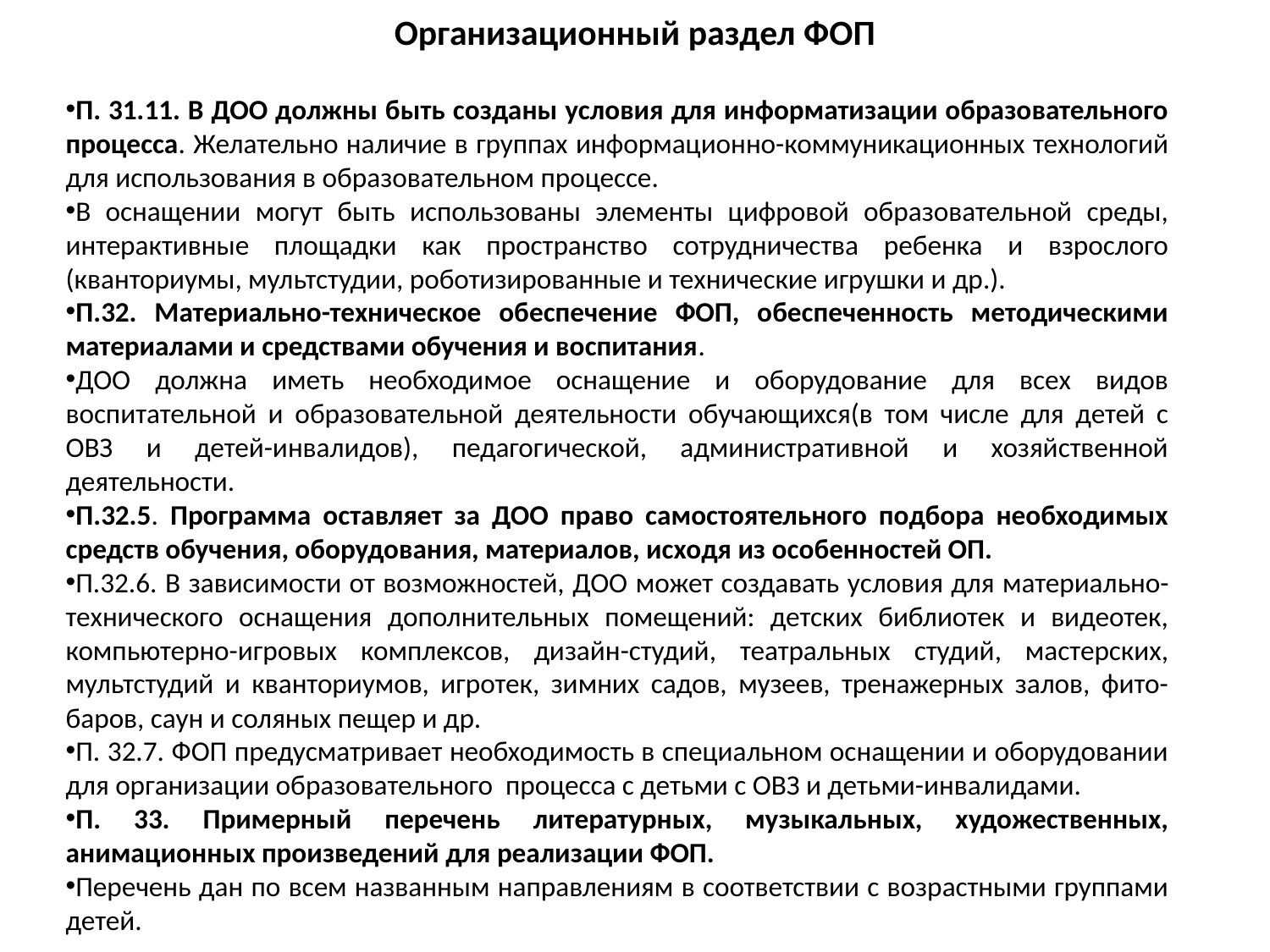

# Организационный раздел ФОП
П. 31.11. В ДОО должны быть созданы условия для информатизации образовательного процесса. Желательно наличие в группах информационно-коммуникационных технологий для использования в образовательном процессе.
В оснащении могут быть использованы элементы цифровой образовательной среды, интерактивные площадки как пространство сотрудничества ребенка и взрослого (кванториумы, мультстудии, роботизированные и технические игрушки и др.).
П.32. Материально-техническое обеспечение ФОП, обеспеченность методическими материалами и средствами обучения и воспитания.
ДОО должна иметь необходимое оснащение и оборудование для всех видов воспитательной и образовательной деятельности обучающихся(в том числе для детей с ОВЗ и детей-инвалидов), педагогической, административной и хозяйственной деятельности.
П.32.5. Программа оставляет за ДОО право самостоятельного подбора необходимых средств обучения, оборудования, материалов, исходя из особенностей ОП.
П.32.6. В зависимости от возможностей, ДОО может создавать условия для материально-технического оснащения дополнительных помещений: детских библиотек и видеотек, компьютерно-игровых комплексов, дизайн-студий, театральных студий, мастерских, мультстудий и кванториумов, игротек, зимних садов, музеев, тренажерных залов, фито-баров, саун и соляных пещер и др.
П. 32.7. ФОП предусматривает необходимость в специальном оснащении и оборудовании для организации образовательного  процесса с детьми с ОВЗ и детьми-инвалидами.
П. 33. Примерный перечень литературных, музыкальных, художественных, анимационных произведений для реализации ФОП.
Перечень дан по всем названным направлениям в соответствии с возрастными группами детей.